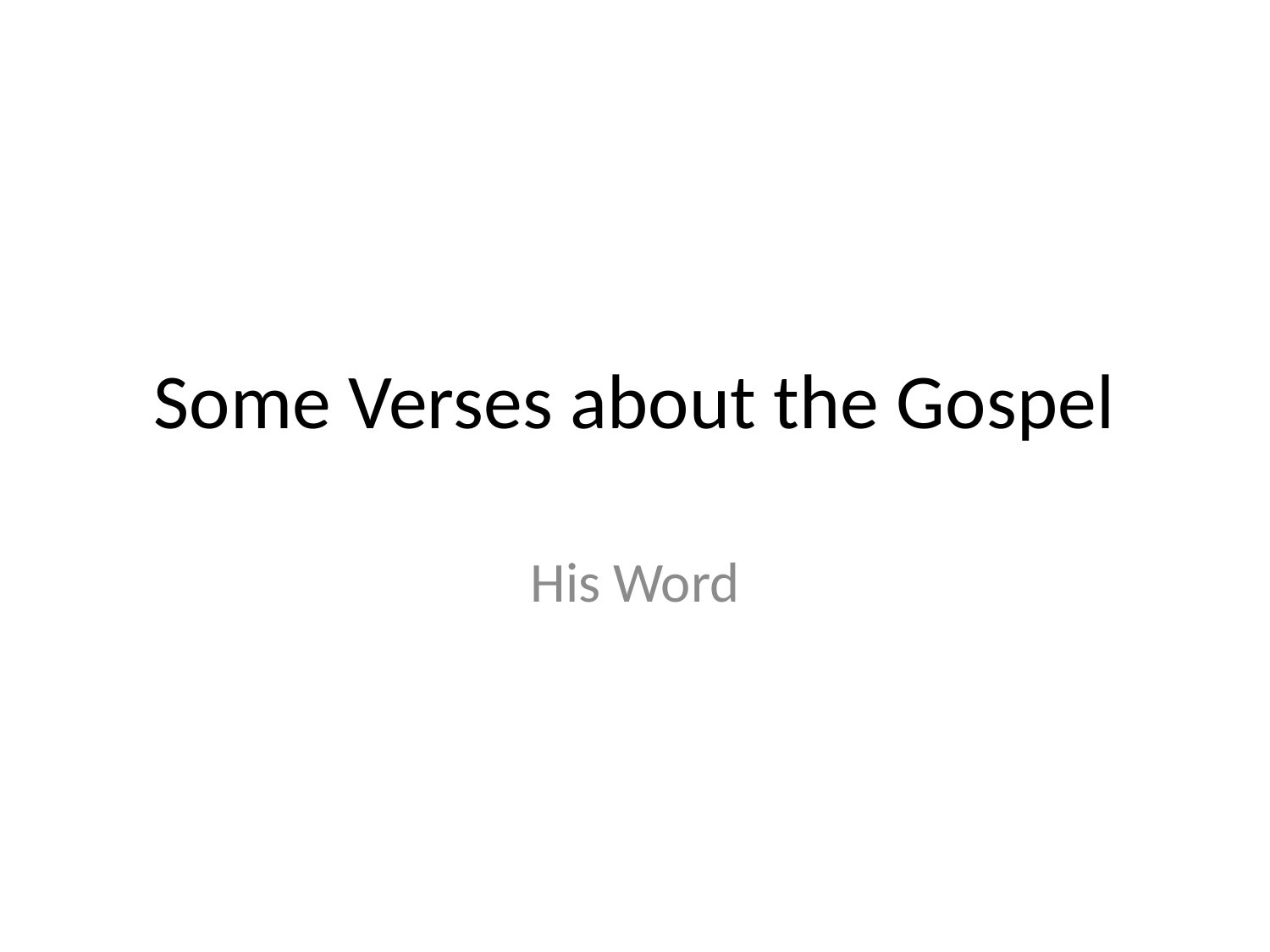

# Some Verses about the Gospel
His Word